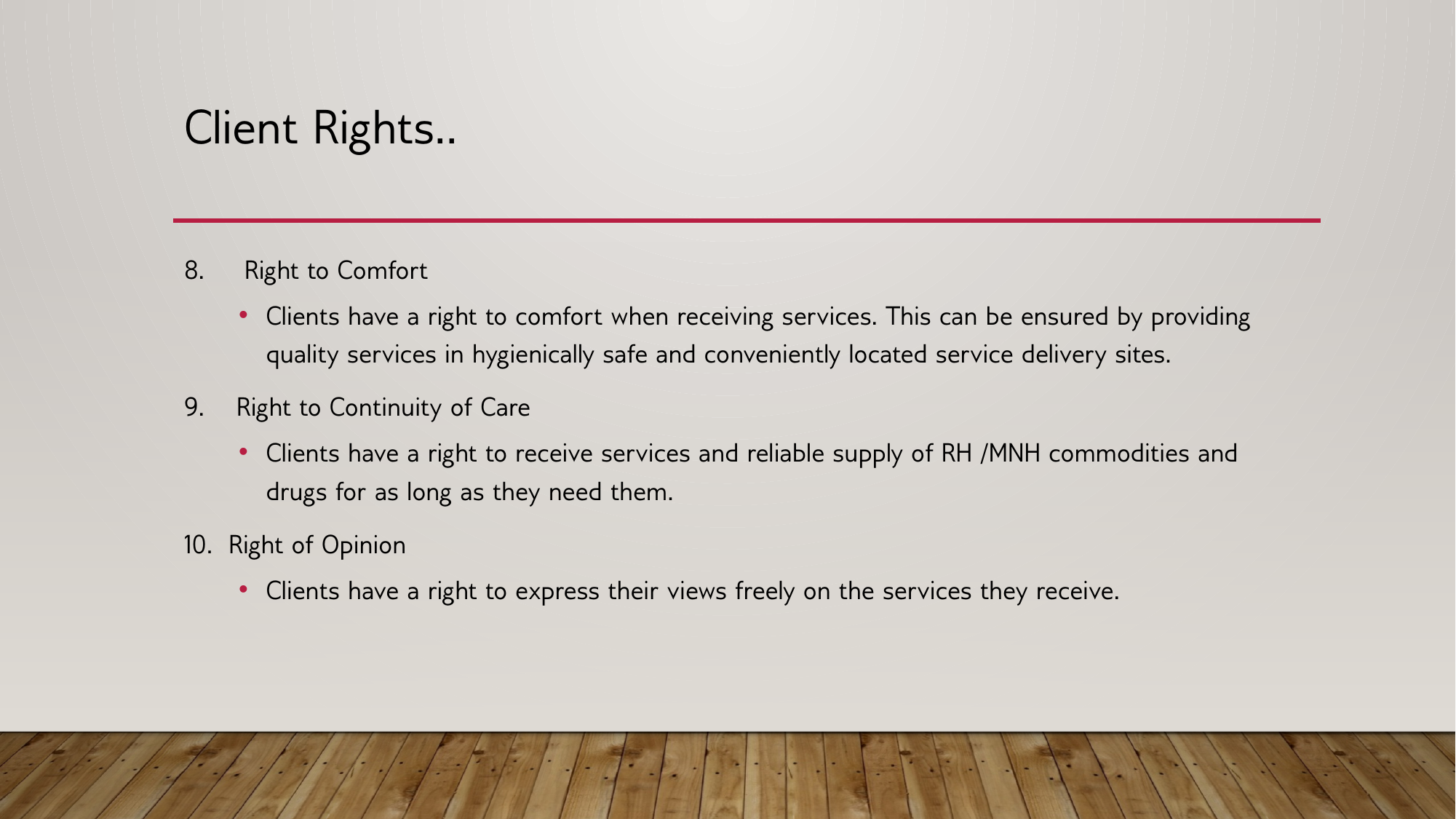

# Client Rights..
8.     Right to Comfort
Clients have a right to comfort when receiving services. This can be ensured by providing quality services in hygienically safe and conveniently located service delivery sites.
9.    Right to Continuity of Care
Clients have a right to receive services and reliable supply of RH /MNH commodities and drugs for as long as they need them.
10.  Right of Opinion
Clients have a right to express their views freely on the services they receive.